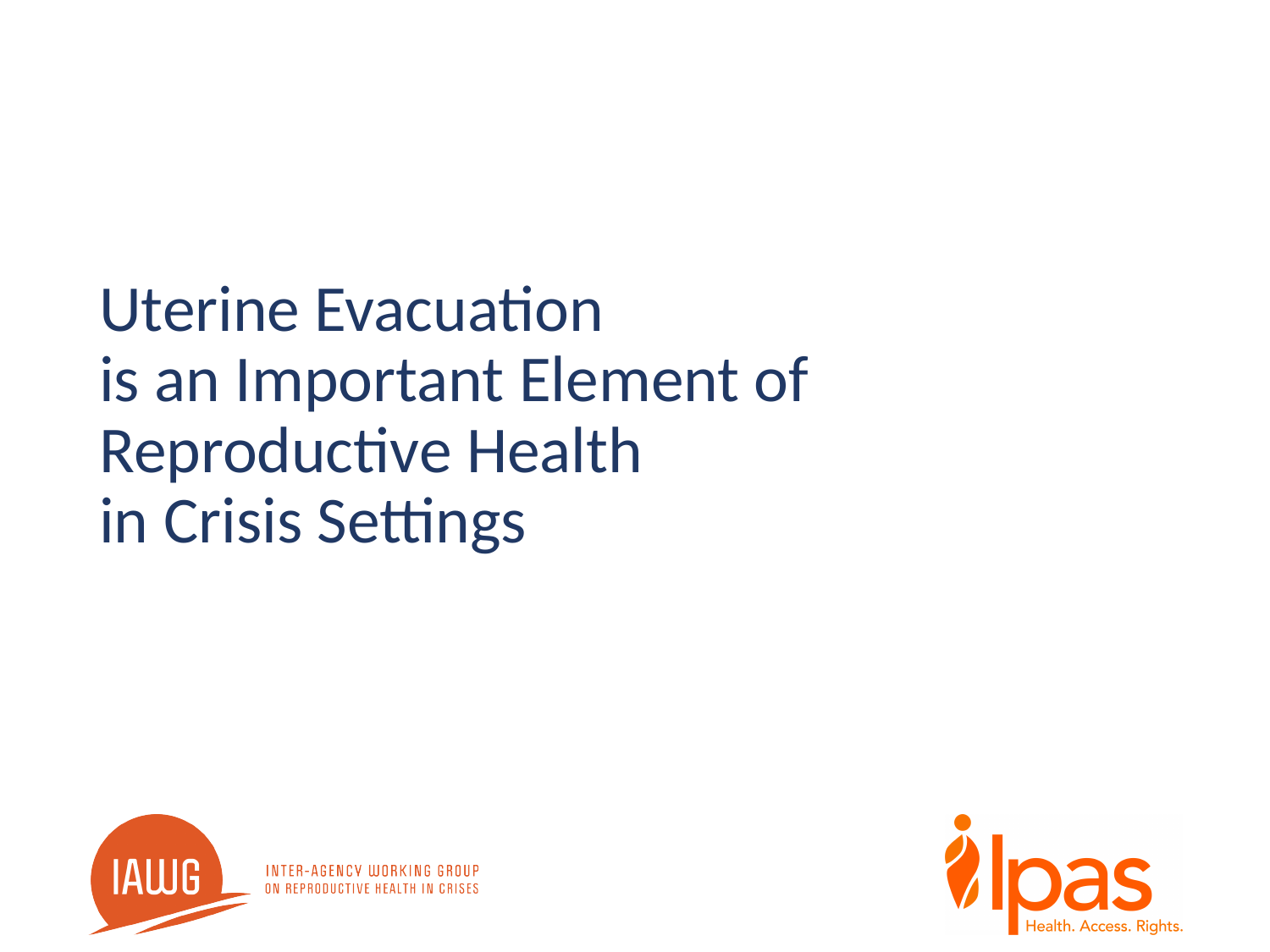

# Uterine Evacuation is an Important Element of Reproductive Health in Crisis Settings